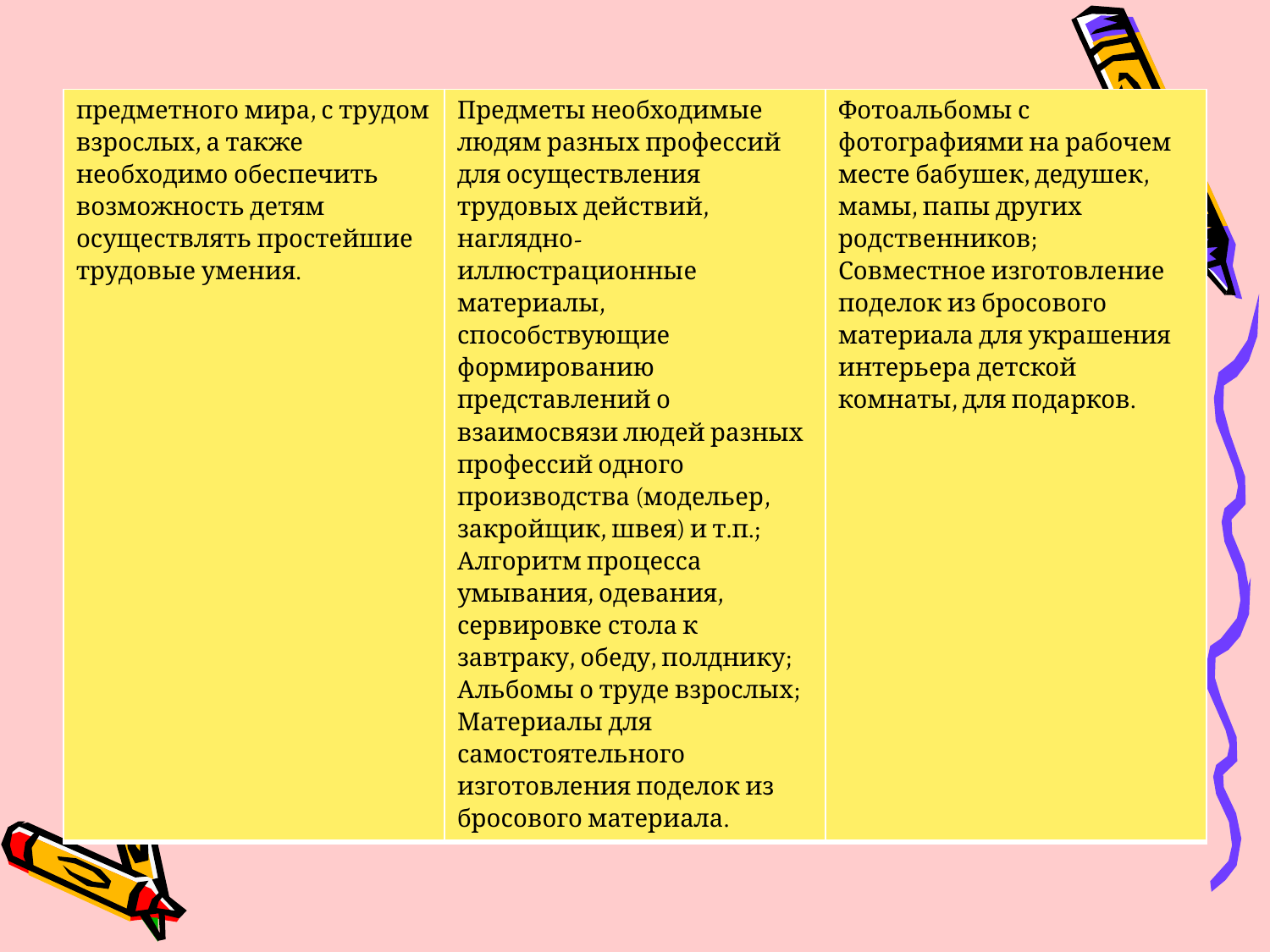

#
| предметного мира, с трудом взрослых, а также необходимо обеспечить возможность детям осуществлять простейшие трудовые умения. | Предметы необходимые людям разных профессий для осуществления трудовых действий, наглядно-иллюстрационные материалы, способствующие формированию представлений о взаимосвязи людей разных профессий одного производства (модельер, закройщик, швея) и т.п.; Алгоритм процесса умывания, одевания, сервировке стола к завтраку, обеду, полднику; Альбомы о труде взрослых; Материалы для самостоятельного изготовления поделок из бросового материала. | Фотоальбомы с фотографиями на рабочем месте бабушек, дедушек, мамы, папы других родственников; Совместное изготовление поделок из бросового материала для украшения интерьера детской комнаты, для подарков. |
| --- | --- | --- |